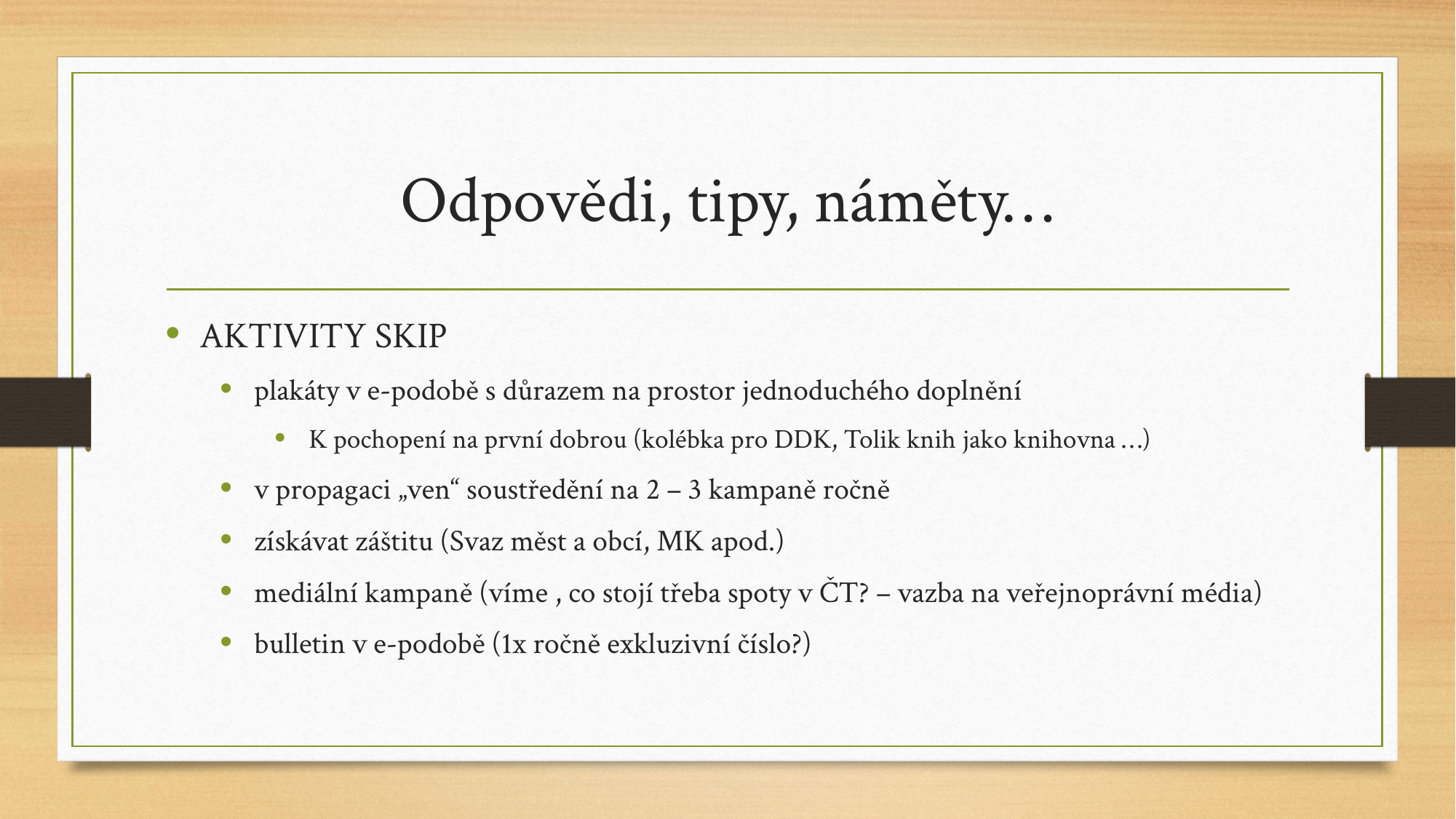

# Odpovědi, tipy, náměty…
AKTIVITY SKIP
plakáty v e-podobě s důrazem na prostor jednoduchého doplnění
K pochopení na první dobrou (kolébka pro DDK, Tolik knih jako knihovna …)
v propagaci „ven“ soustředění na 2 – 3 kampaně ročně
získávat záštitu (Svaz měst a obcí, MK apod.)
mediální kampaně (víme , co stojí třeba spoty v ČT? – vazba na veřejnoprávní média)
bulletin v e-podobě (1x ročně exkluzivní číslo?)